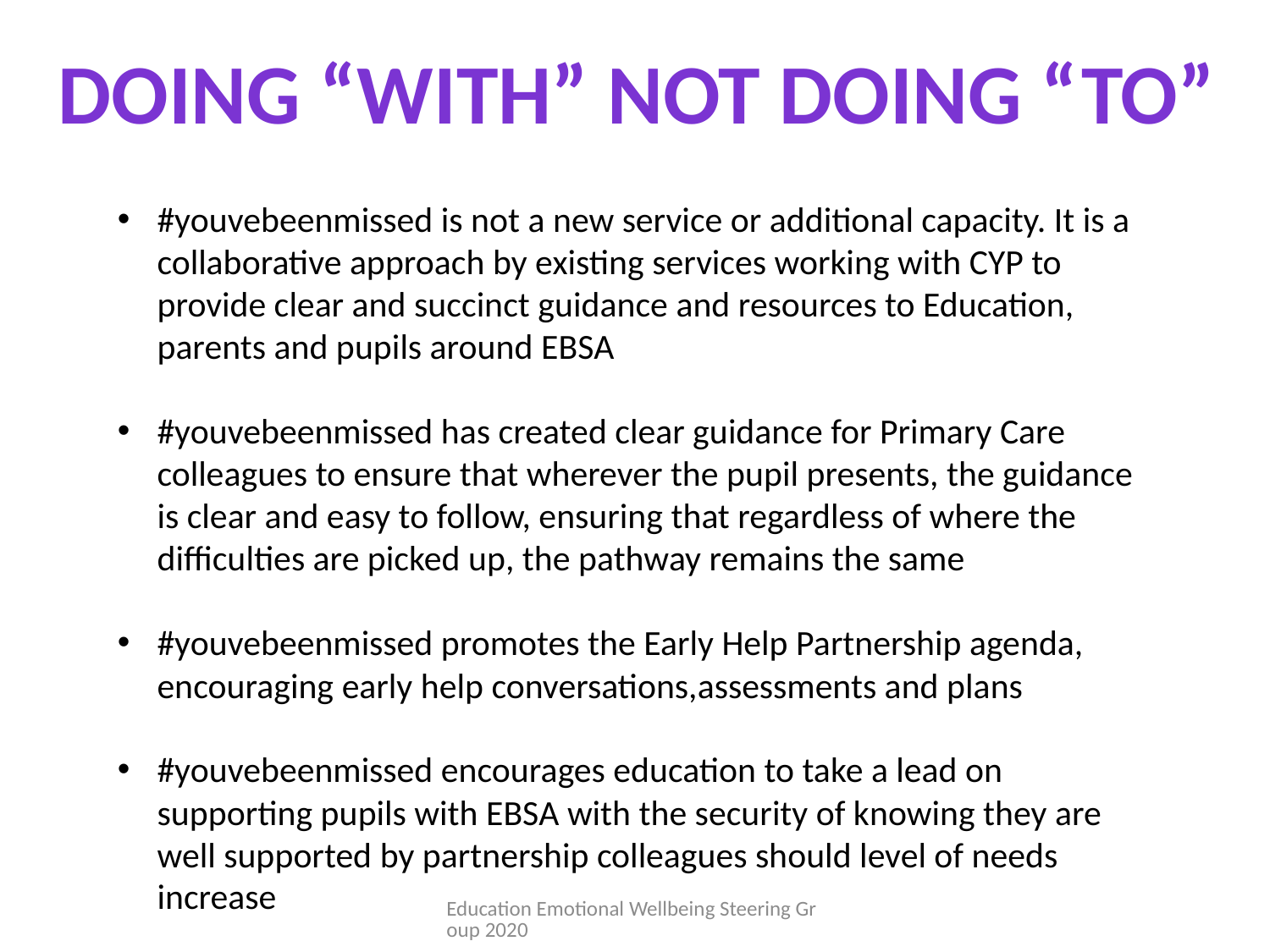

Doing “With” Not Doing “To”

#youvebeenmissed is not a new service or additional capacity. It is a collaborative approach by existing services working with CYP to provide clear and succinct guidance and resources to Education, parents and pupils around EBSA

#youvebeenmissed has created clear guidance for Primary Care colleagues to ensure that wherever the pupil presents, the guidance is clear and easy to follow, ensuring that regardless of where the difficulties are picked up, the pathway remains the same

#youvebeenmissed promotes the Early Help Partnership agenda, encouraging early help conversations,assessments and plans

#youvebeenmissed encourages education to take a lead on supporting pupils with EBSA with the security of knowing they are well supported by partnership colleagues should level of needs increase
Education Emotional Wellbeing Steering Group 2020